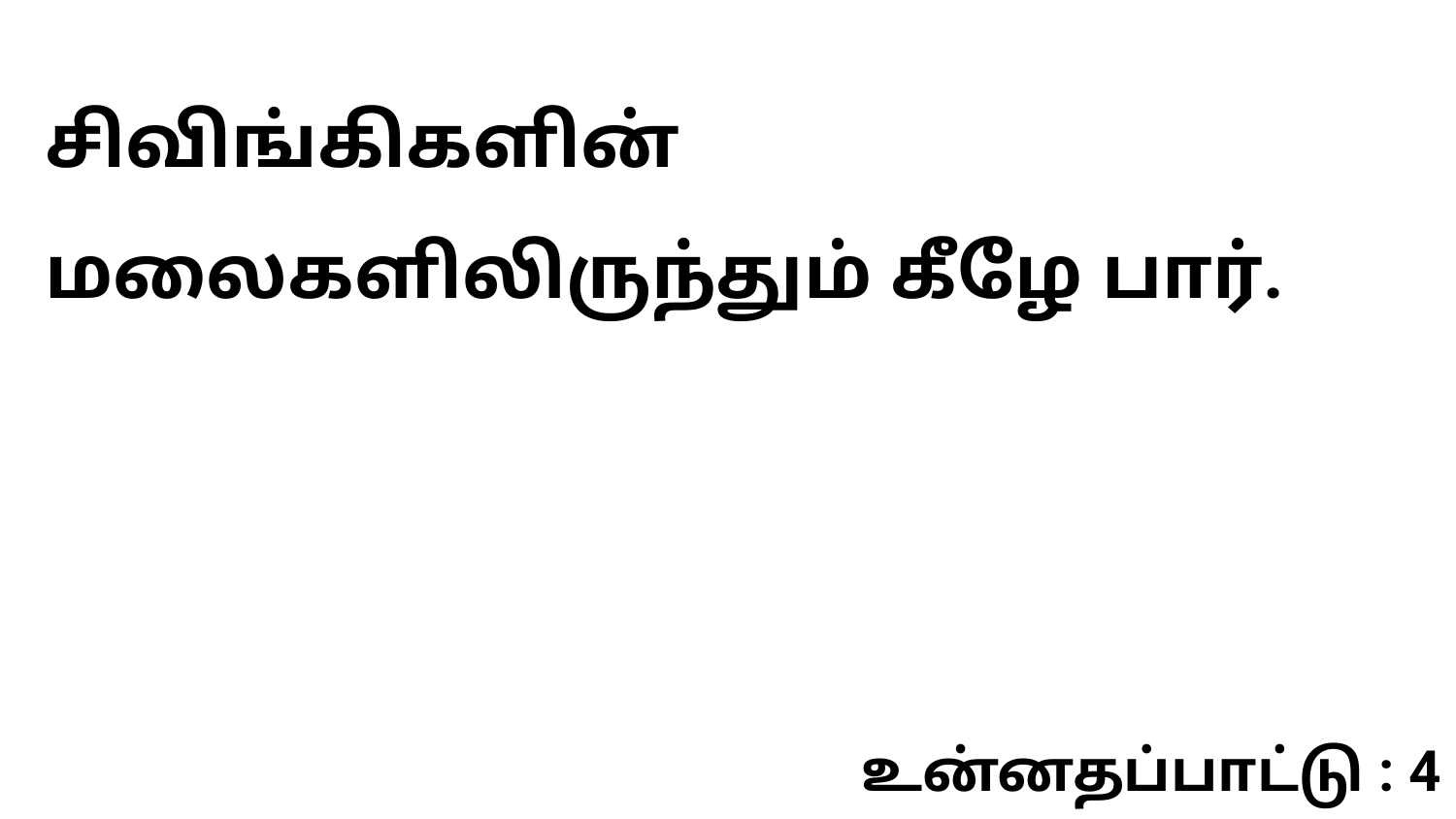

சிவிங்கிகளின் மலைகளிலிருந்தும் கீழே பார்.
உன்னதப்பாட்டு : 4